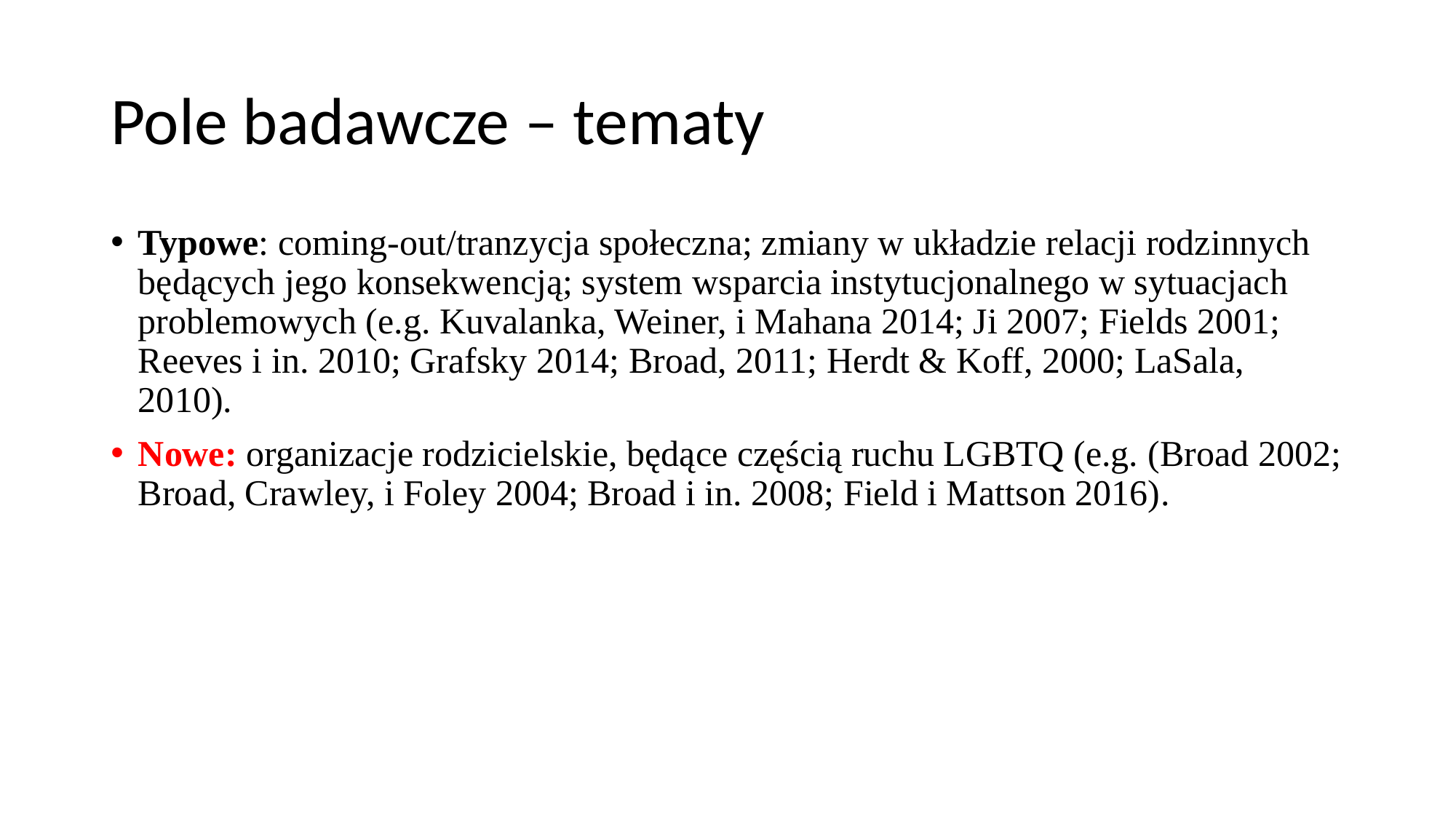

# Pole badawcze – tematy
Typowe: coming-out/tranzycja społeczna; zmiany w układzie relacji rodzinnych będących jego konsekwencją; system wsparcia instytucjonalnego w sytuacjach problemowych (e.g. Kuvalanka, Weiner, i Mahana 2014; Ji 2007; Fields 2001; Reeves i in. 2010; Grafsky 2014; Broad, 2011; Herdt & Koff, 2000; LaSala, 2010).
Nowe: organizacje rodzicielskie, będące częścią ruchu LGBTQ (e.g. (Broad 2002; Broad, Crawley, i Foley 2004; Broad i in. 2008; Field i Mattson 2016).